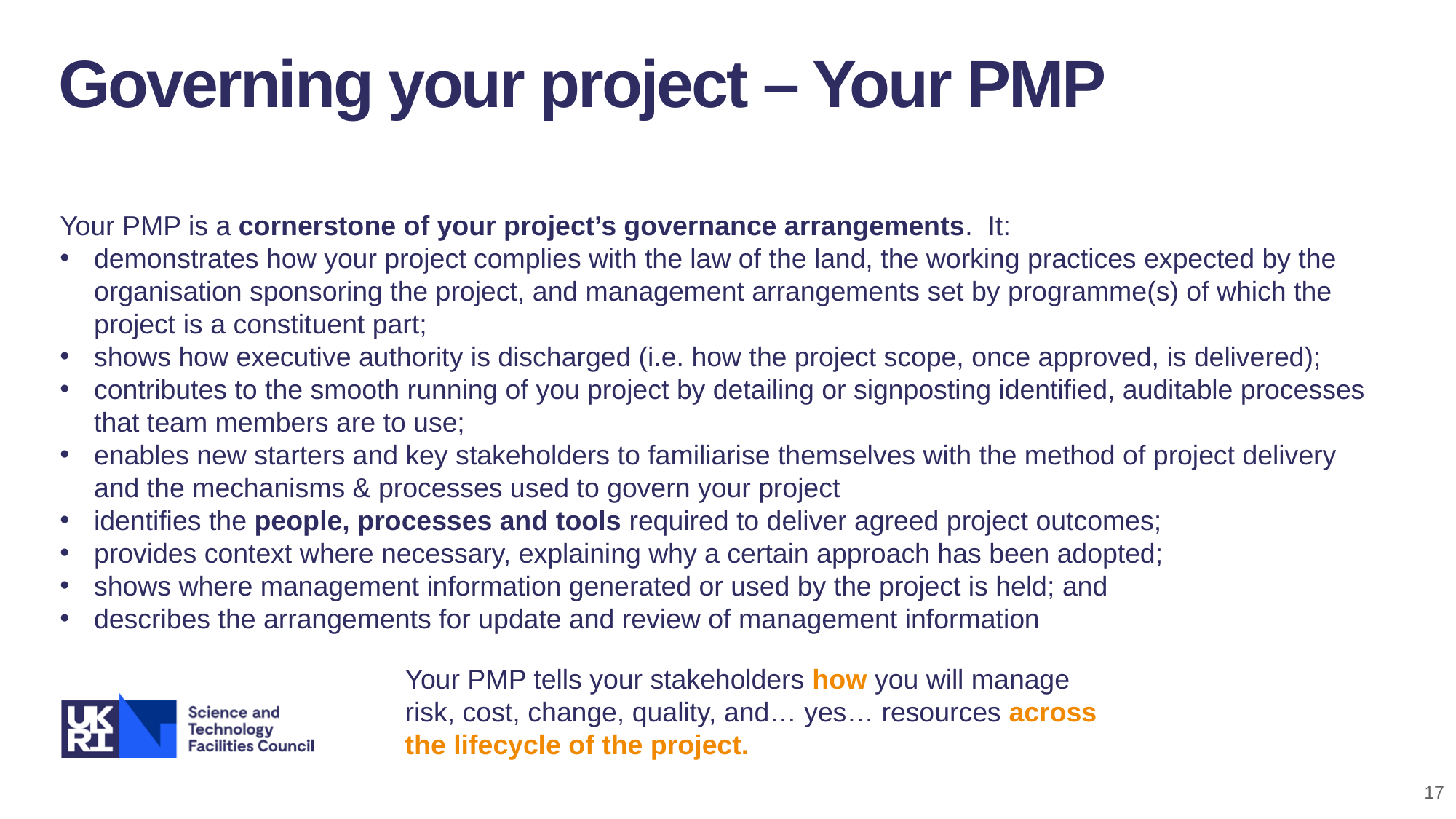

Governing your project – Your PMP
Your PMP is a cornerstone of your project’s governance arrangements.  It:
demonstrates how your project complies with the law of the land, the working practices expected by the organisation sponsoring the project, and management arrangements set by programme(s) of which the project is a constituent part;
shows how executive authority is discharged (i.e. how the project scope, once approved, is delivered);
contributes to the smooth running of you project by detailing or signposting identified, auditable processes that team members are to use;
enables new starters and key stakeholders to familiarise themselves with the method of project delivery and the mechanisms & processes used to govern your project
identifies the people, processes and tools required to deliver agreed project outcomes;
provides context where necessary, explaining why a certain approach has been adopted;
shows where management information generated or used by the project is held; and
describes the arrangements for update and review of management information
Your PMP tells your stakeholders how you will manage risk, cost, change, quality, and… yes… resources across the lifecycle of the project.
17